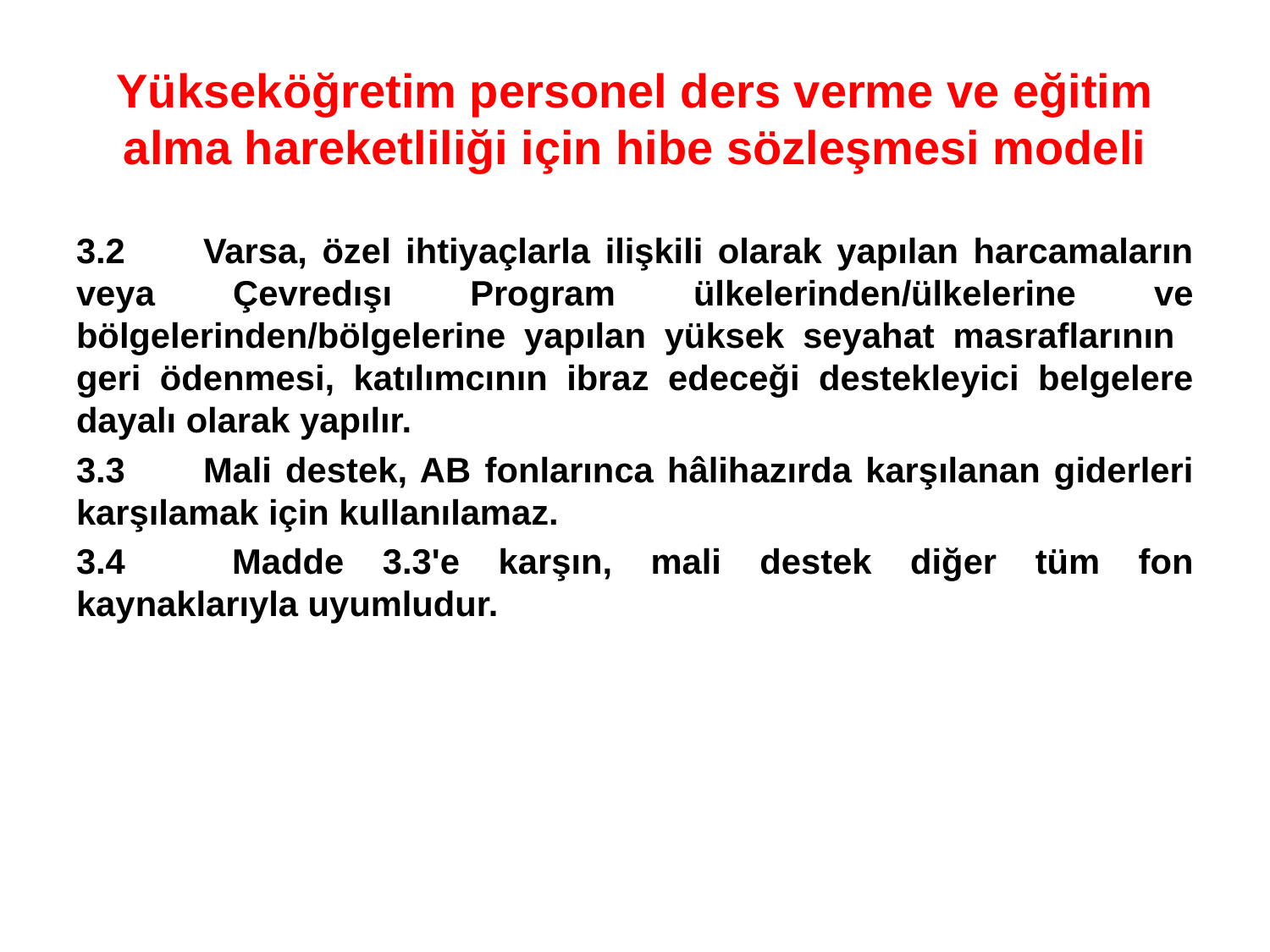

# Yükseköğretim personel ders verme ve eğitim alma hareketliliği için hibe sözleşmesi modeli
3.2	Varsa, özel ihtiyaçlarla ilişkili olarak yapılan harcamaların veya Çevredışı Program ülkelerinden/ülkelerine ve bölgelerinden/bölgelerine yapılan yüksek seyahat masraflarının  geri ödenmesi, katılımcının ibraz edeceği destekleyici belgelere dayalı olarak yapılır.
3.3	Mali destek, AB fonlarınca hâlihazırda karşılanan giderleri karşılamak için kullanılamaz.
3.4 	Madde 3.3'e karşın, mali destek diğer tüm fon kaynaklarıyla uyumludur.